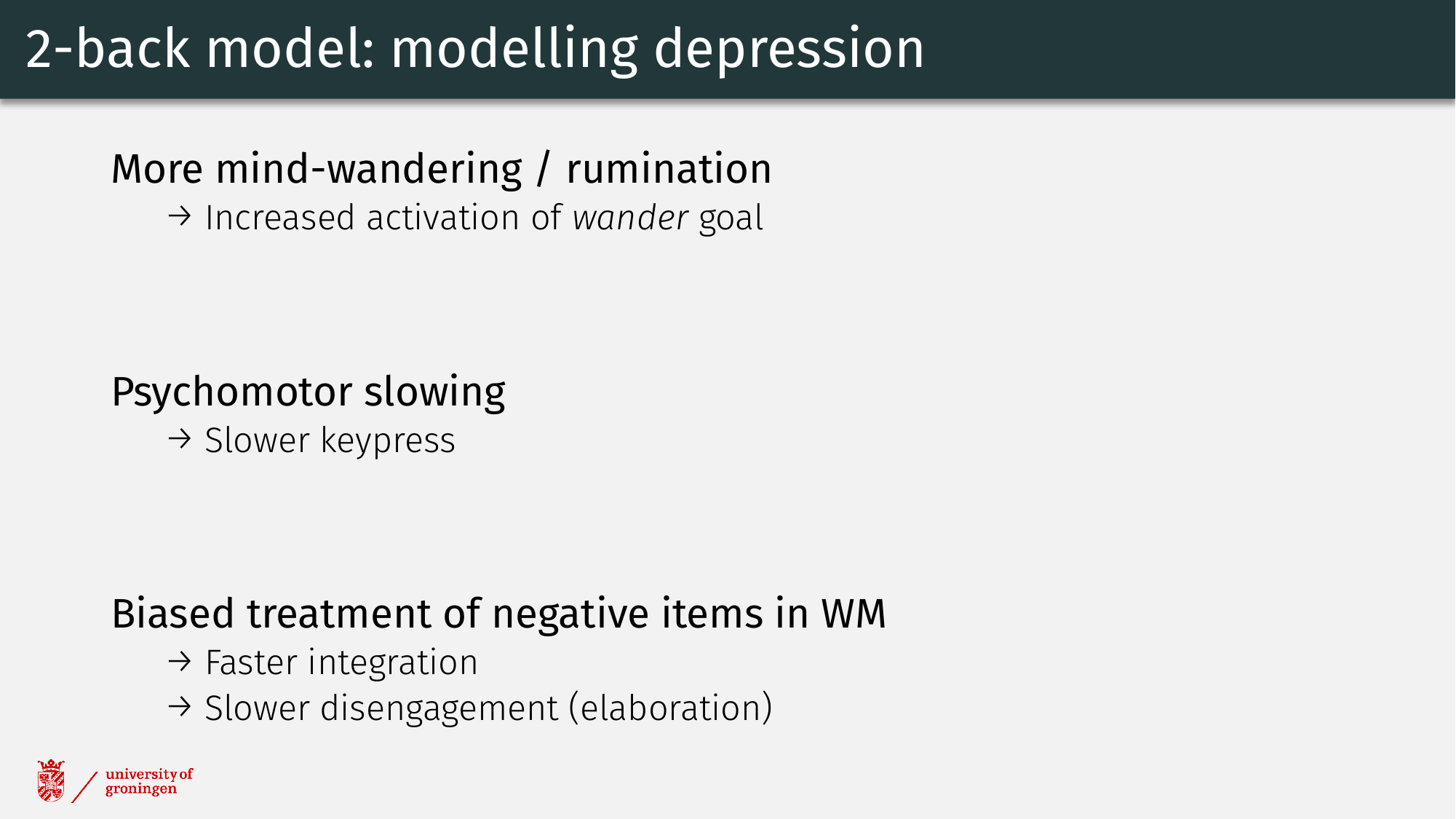

# 2-back model: modelling depression
More mind-wandering / rumination
 Increased activation of wander goal

Psychomotor slowing
 Slower keypress

Biased treatment of negative items in WM
 Faster integration
 Slower disengagement (elaboration)